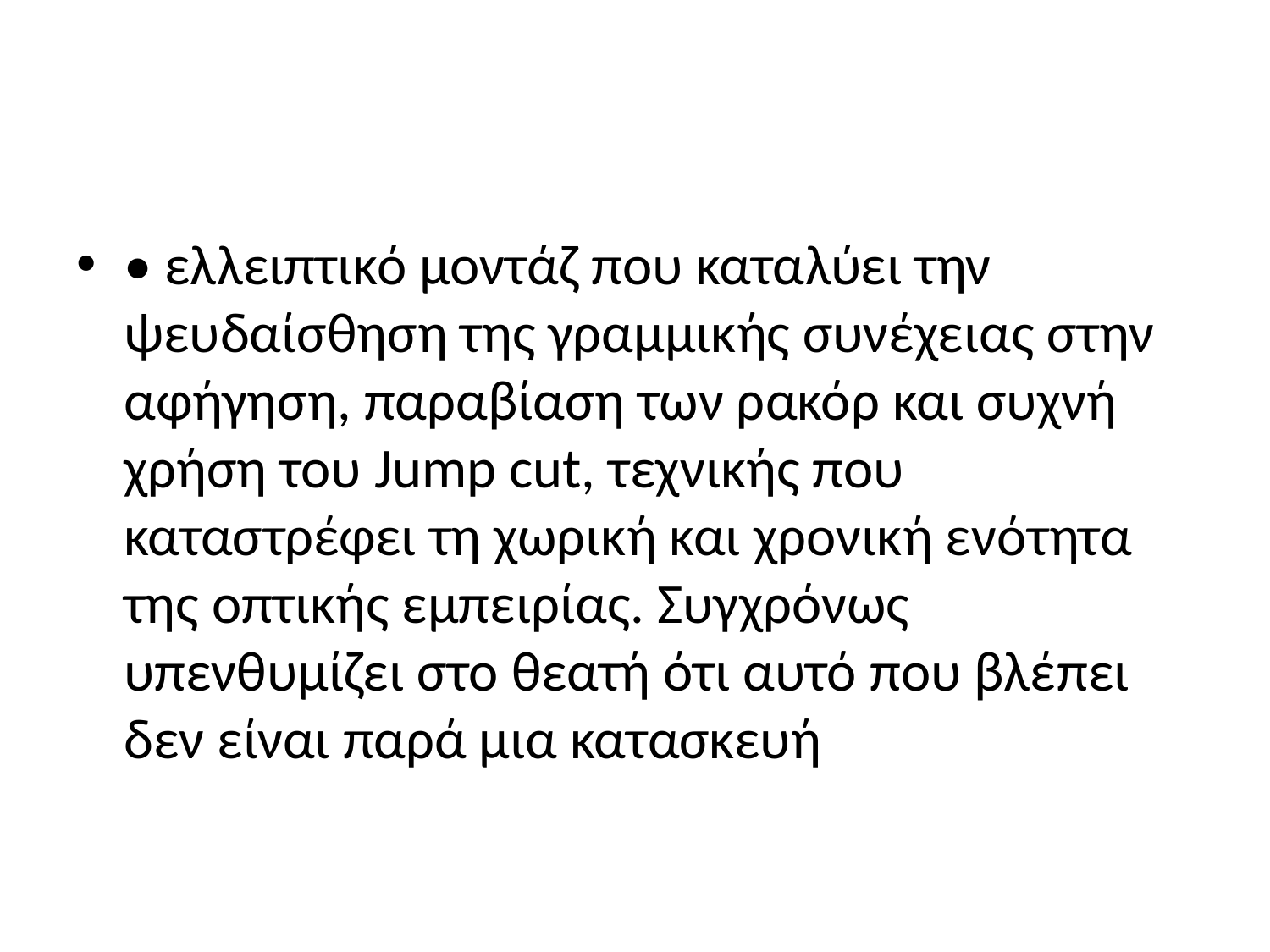

#
• ελλειπτικό μοντάζ που καταλύει την ψευδαίσθηση της γραμμικής συνέχειας στην αφήγηση, παραβίαση των ρακόρ και συχνή χρήση του Jump cut, τεχνικής που καταστρέφει τη χωρική και χρονική ενό­τητα της οπτικής εμπειρίας. Συγχρόνως υπενθυμίζει στο θεατή ότι αυτό που βλέ­πει δεν είναι παρά μια κατασκευή